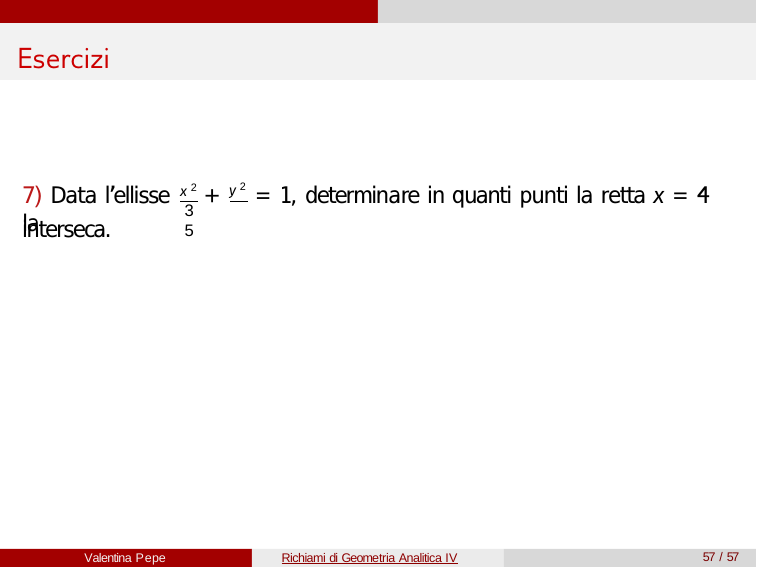

# Esercizi
7) Data l’ellisse x 2  + y 2  = 1, determinare in quanti punti la retta x = 4 la
3	5

interseca.

Valentina Pepe
Richiami di Geometria Analitica IV
57 / 57